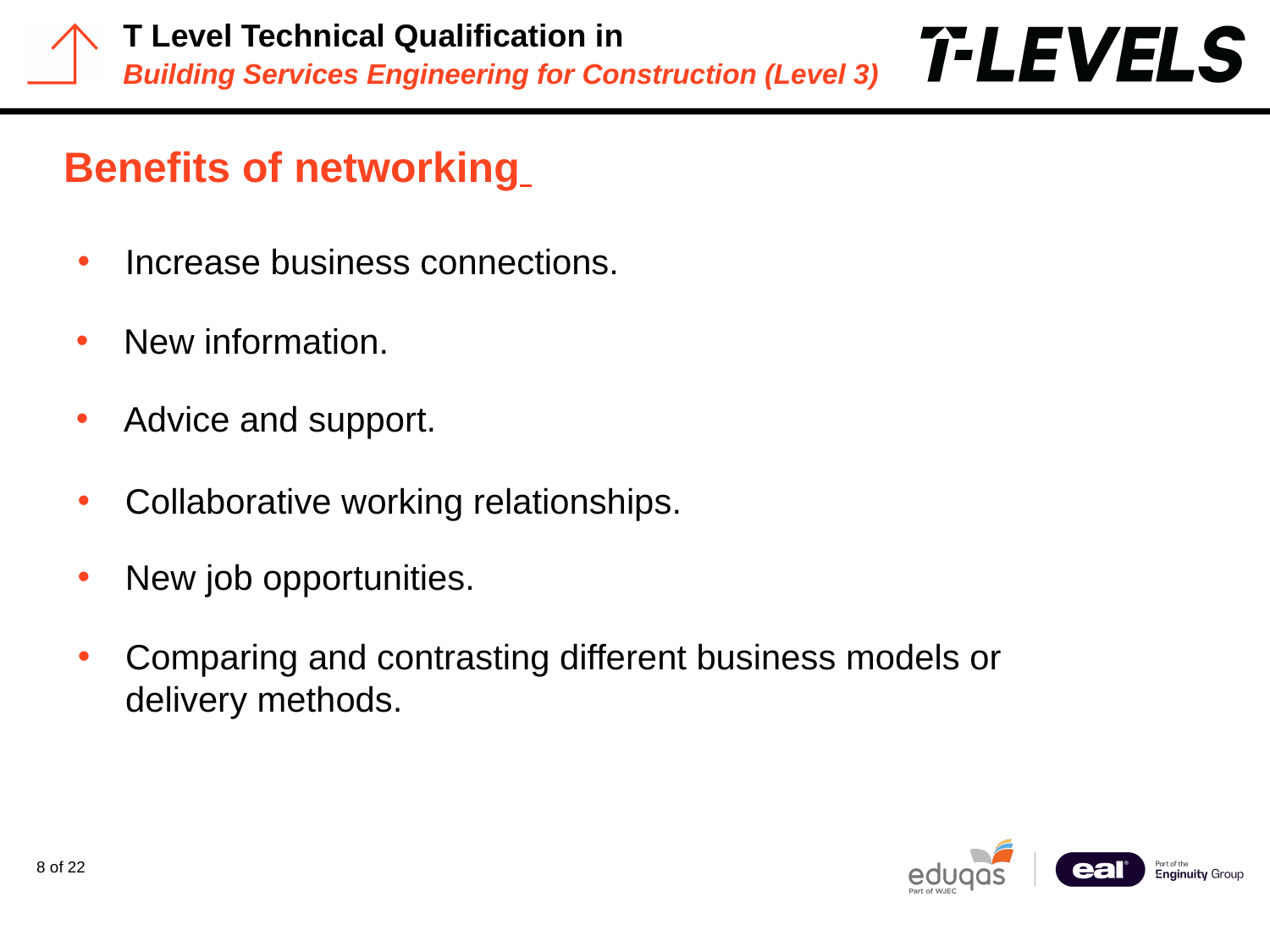

# Benefits of networking
Increase business connections.
New information.
Advice and support.
Collaborative working relationships.
New job opportunities.
Comparing and contrasting different business models or delivery methods.